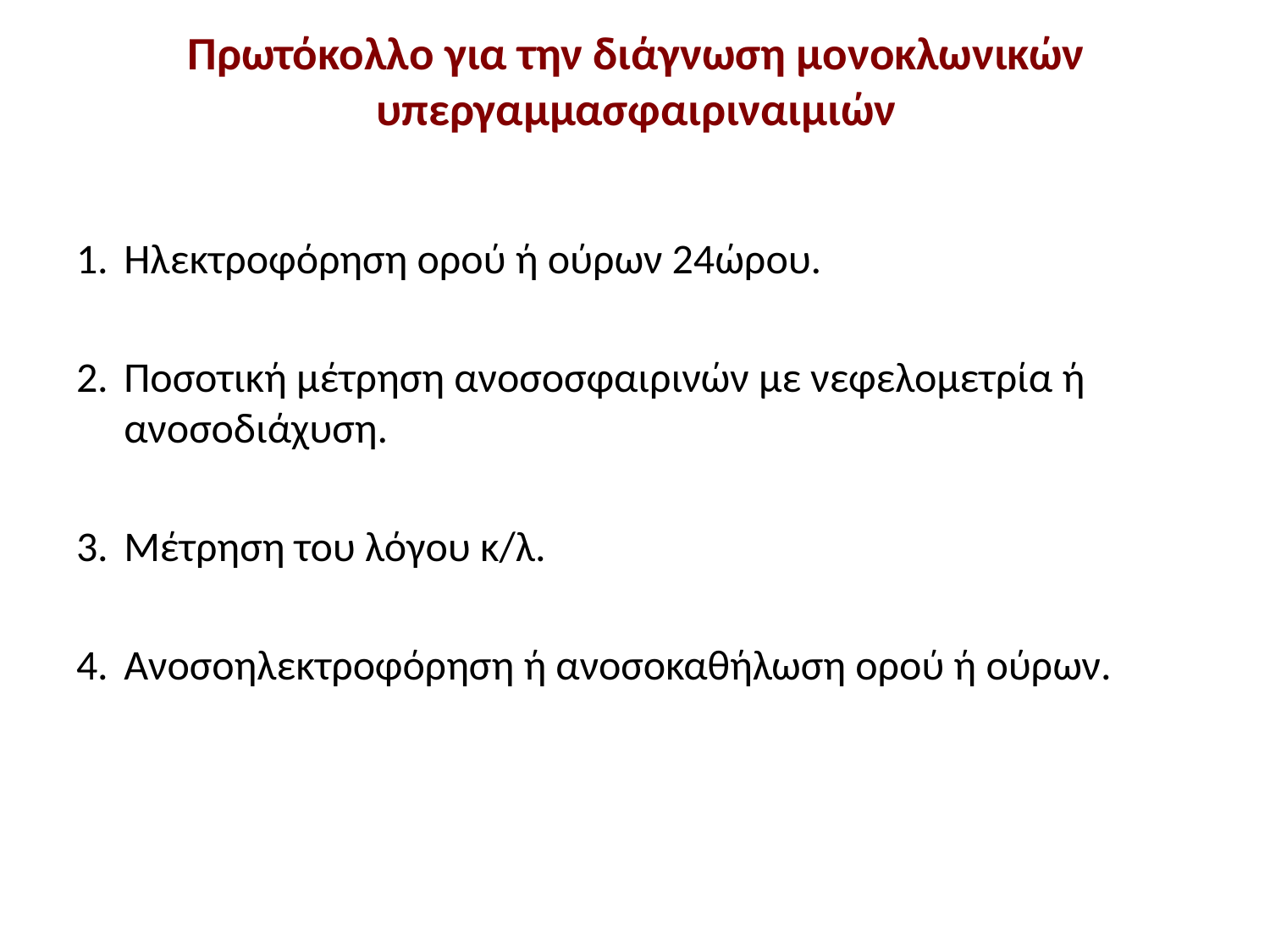

# Πρωτόκολλο για την διάγνωση μονοκλωνικών υπεργαμμασφαιριναιμιών

Ηλεκτροφόρηση ορού ή ούρων 24ώρου.

Ποσοτική μέτρηση ανοσοσφαιρινών με νεφελομετρία ή ανοσοδιάχυση.

Μέτρηση του λόγου κ/λ.

Ανοσοηλεκτροφόρηση ή ανοσοκαθήλωση ορού ή ούρων.